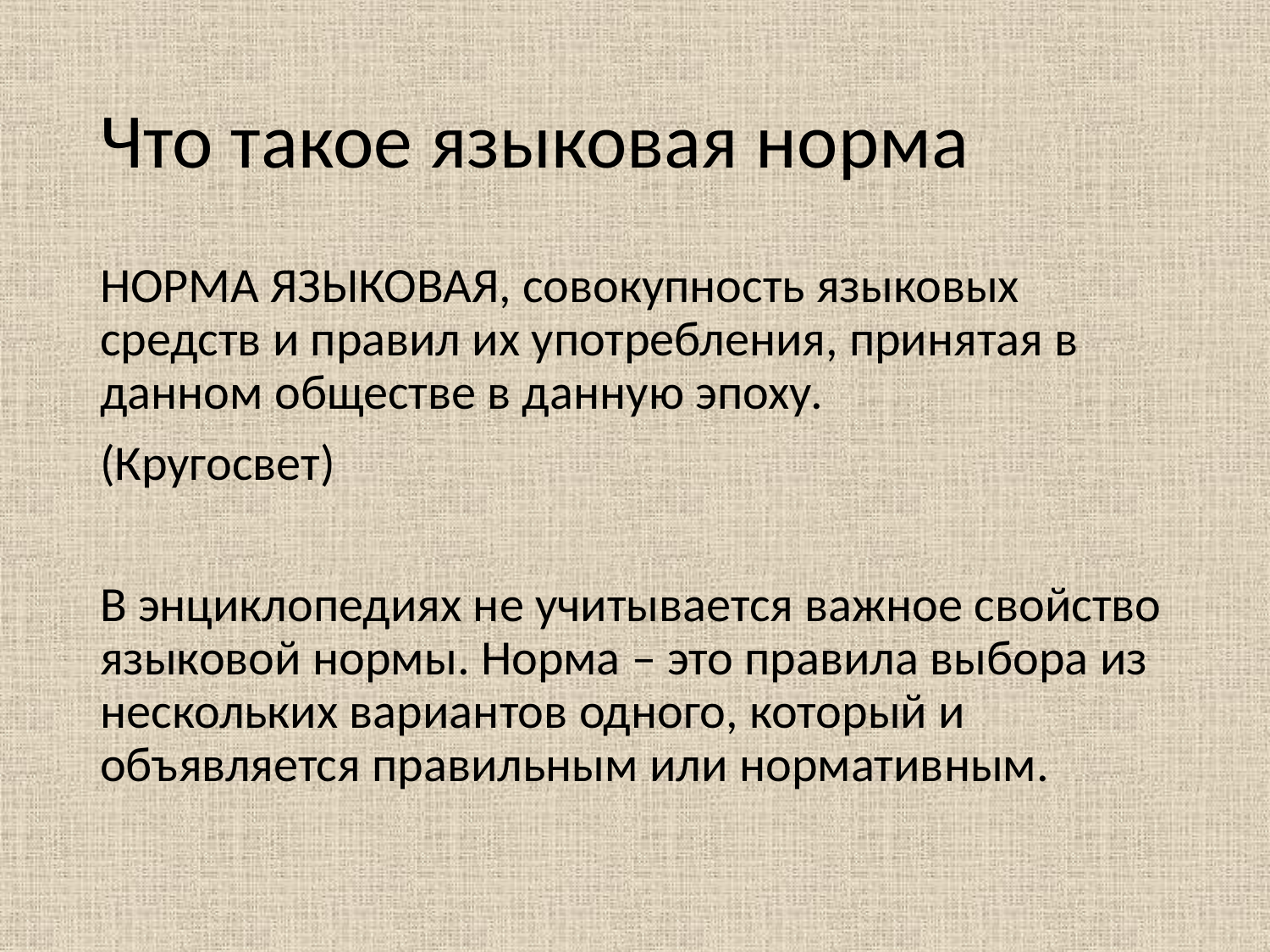

# Что такое языковая норма
НОРМА ЯЗЫКОВАЯ, совокупность языковых средств и правил их употребления, принятая в данном обществе в данную эпоху.
(Кругосвет)

В энциклопедиях не учитывается важное свойство языковой нормы. Норма – это правила выбора из нескольких вариантов одного, который и объявляется правильным или нормативным.